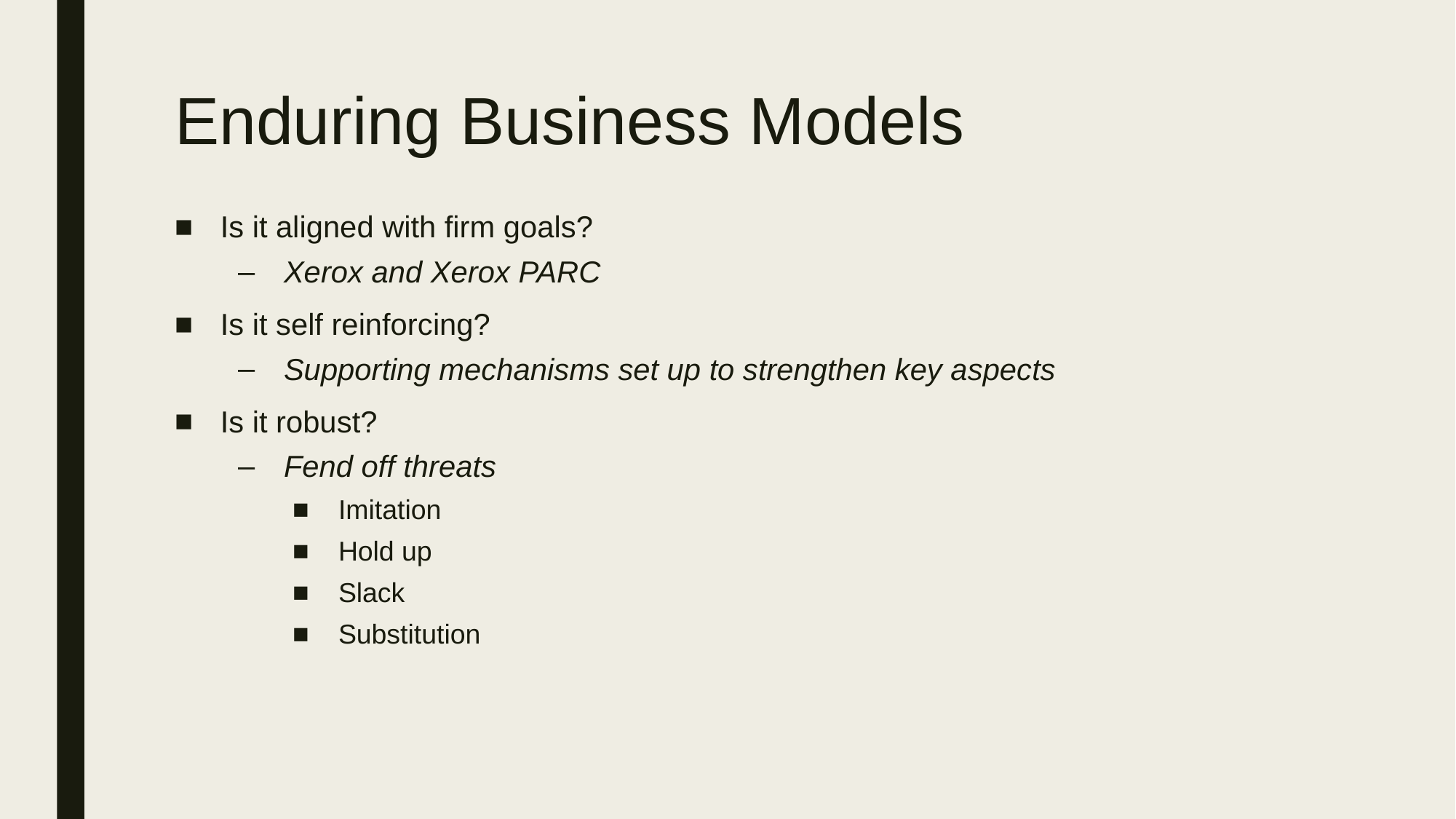

# Enduring Business Models
Is it aligned with firm goals?
Xerox and Xerox PARC
Is it self reinforcing?
Supporting mechanisms set up to strengthen key aspects
Is it robust?
Fend off threats
Imitation
Hold up
Slack
Substitution